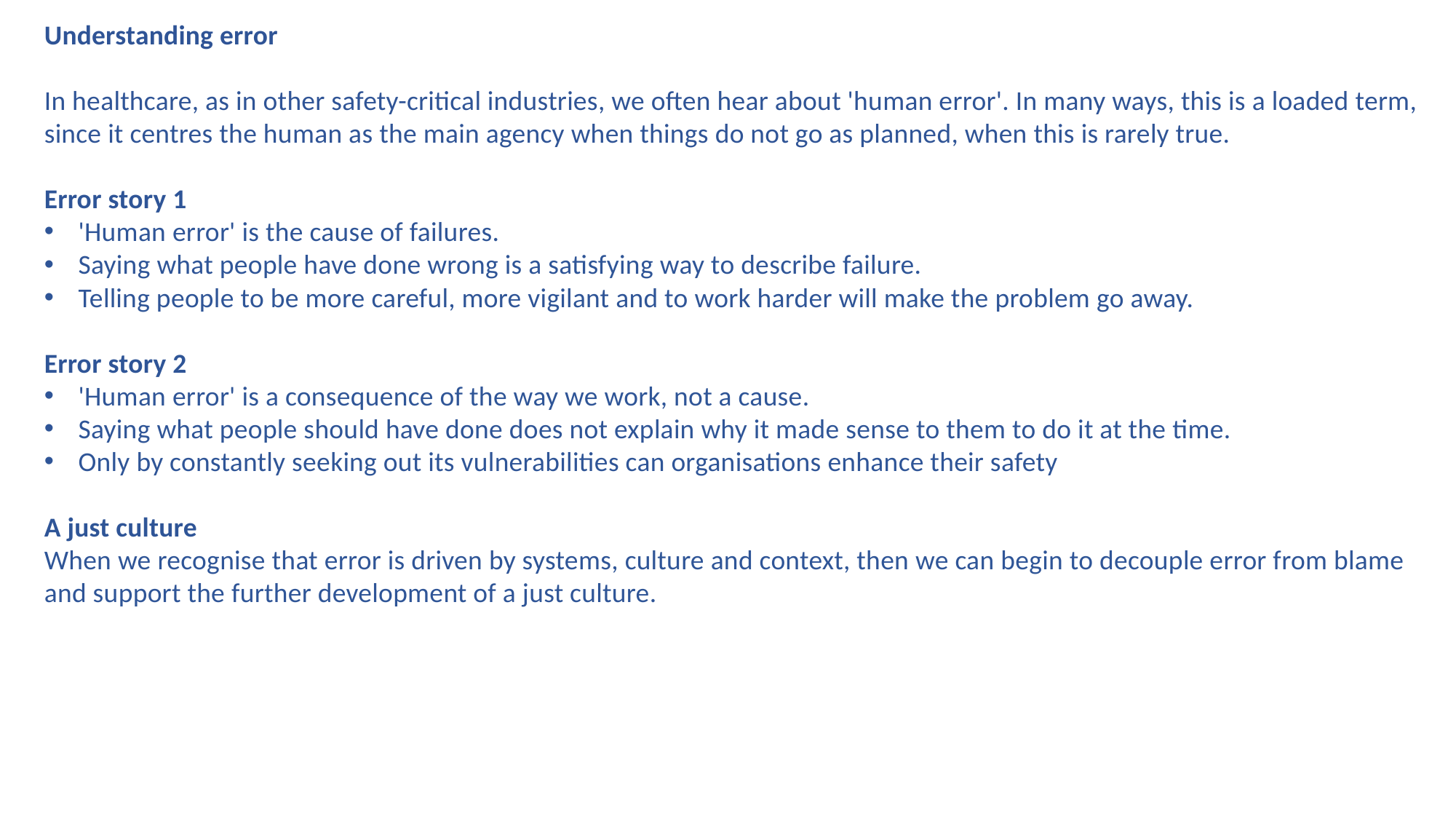

Understanding error

In healthcare, as in other safety-critical industries, we often hear about 'human error'. In many ways, this is a loaded term, since it centres the human as the main agency when things do not go as planned, when this is rarely true.

Error story 1
'Human error' is the cause of failures.
Saying what people have done wrong is a satisfying way to describe failure.
Telling people to be more careful, more vigilant and to work harder will make the problem go away.

Error story 2
'Human error' is a consequence of the way we work, not a cause.
Saying what people should have done does not explain why it made sense to them to do it at the time.
Only by constantly seeking out its vulnerabilities can organisations enhance their safety

A just culture
When we recognise that error is driven by systems, culture and context, then we can begin to decouple error from blame and support the further development of a just culture.